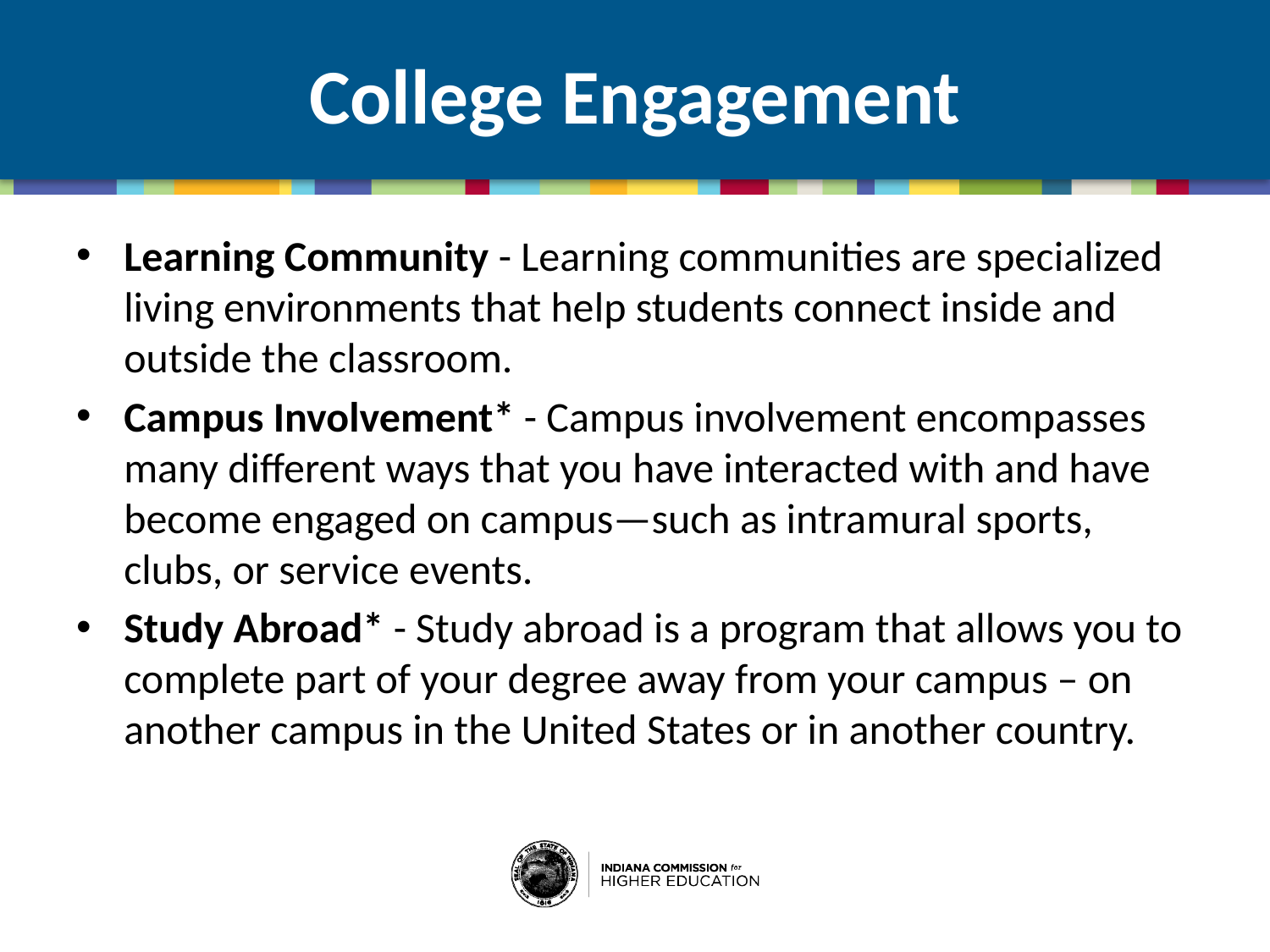

# College Engagement
Learning Community - Learning communities are specialized living environments that help students connect inside and outside the classroom.
Campus Involvement* - Campus involvement encompasses many different ways that you have interacted with and have become engaged on campus—such as intramural sports, clubs, or service events.
Study Abroad* - Study abroad is a program that allows you to complete part of your degree away from your campus – on another campus in the United States or in another country.